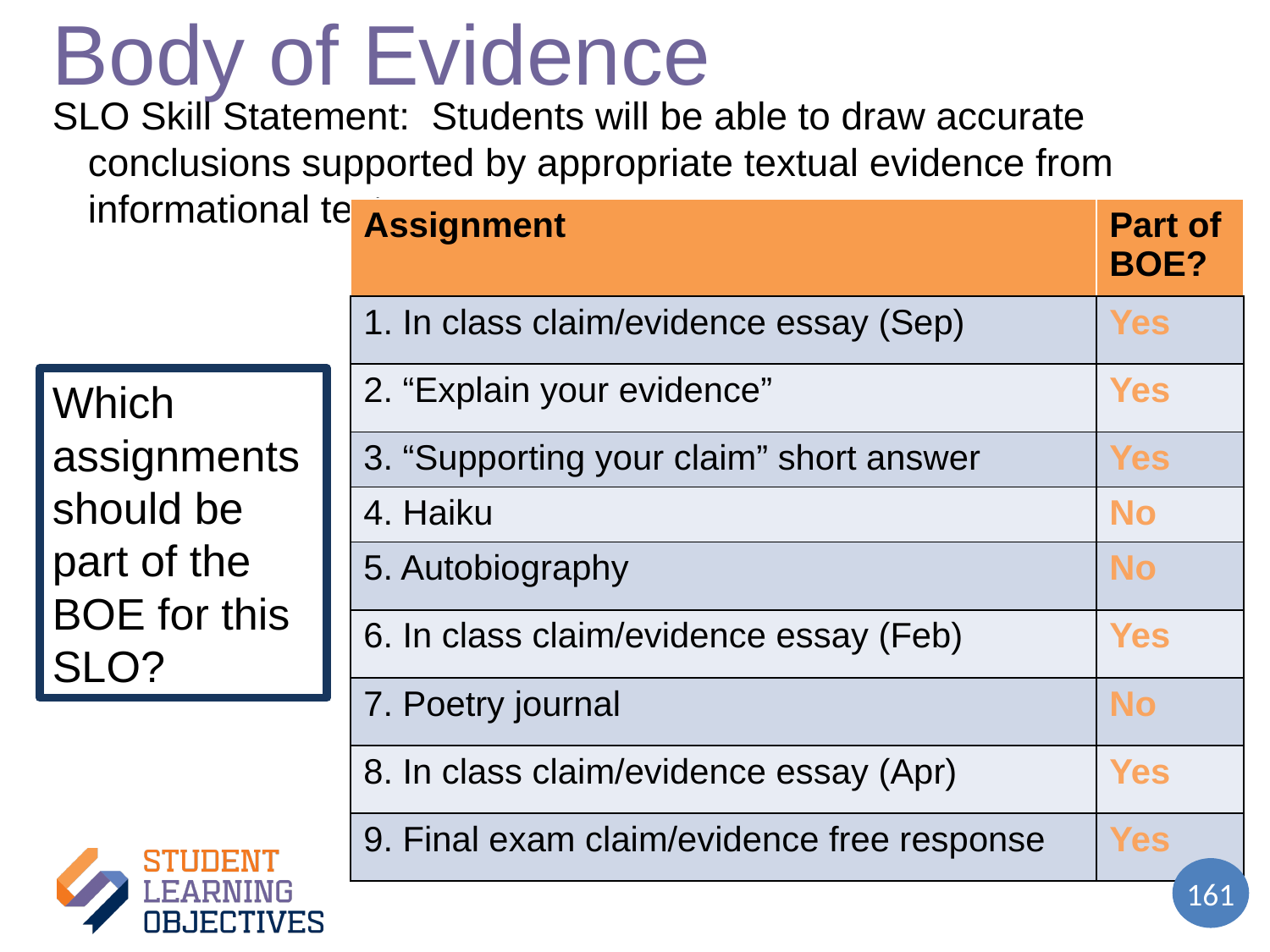

# Body of Evidence – 4
SLO Skill Statement:  Students will be able to draw accurate conclusions supported by appropriate textual evidence from informational texts

| Assignment | Part of BOE? |
| --- | --- |
| 1. In class claim/evidence essay (Sep) | Yes |
| 2. “Explain your evidence” | Yes |
| 3. “Supporting your claim” short answer | Yes |
| 4. Haiku | No |
| 5. Autobiography | No |
| 6. In class claim/evidence essay (Feb) | Yes |
| 7. Poetry journal | No |
| 8. In class claim/evidence essay (Apr) | Yes |
| 9. Final exam claim/evidence free response | Yes |
Which assignments should be part of the BOE for this SLO?

161